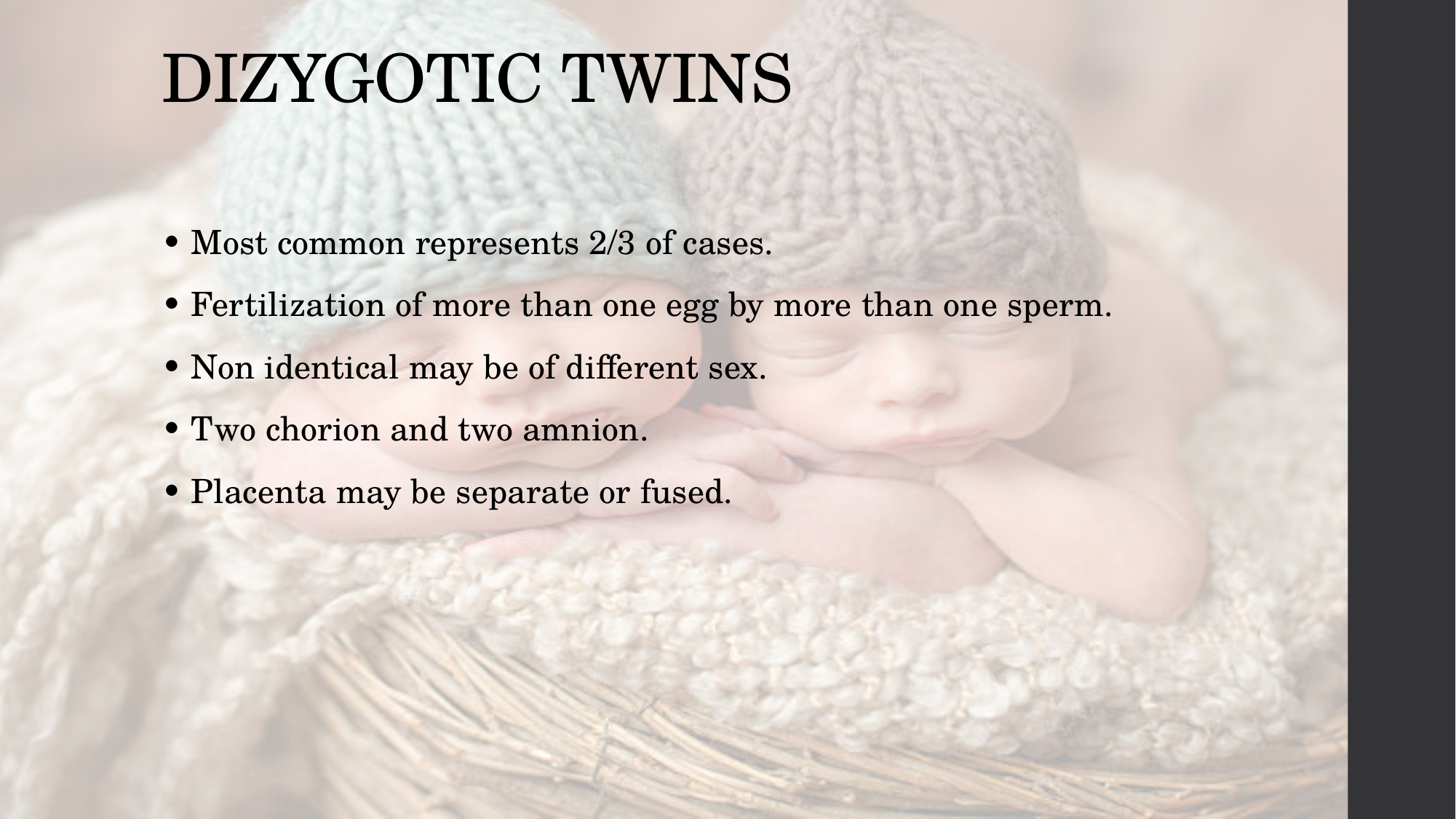

# DIZYGOTIC TWINS
• Most common represents 2/3 of cases.
• Fertilization of more than one egg by more than one sperm.
• Non identical may be of different sex.
• Two chorion and two amnion.
• Placenta may be separate or fused.